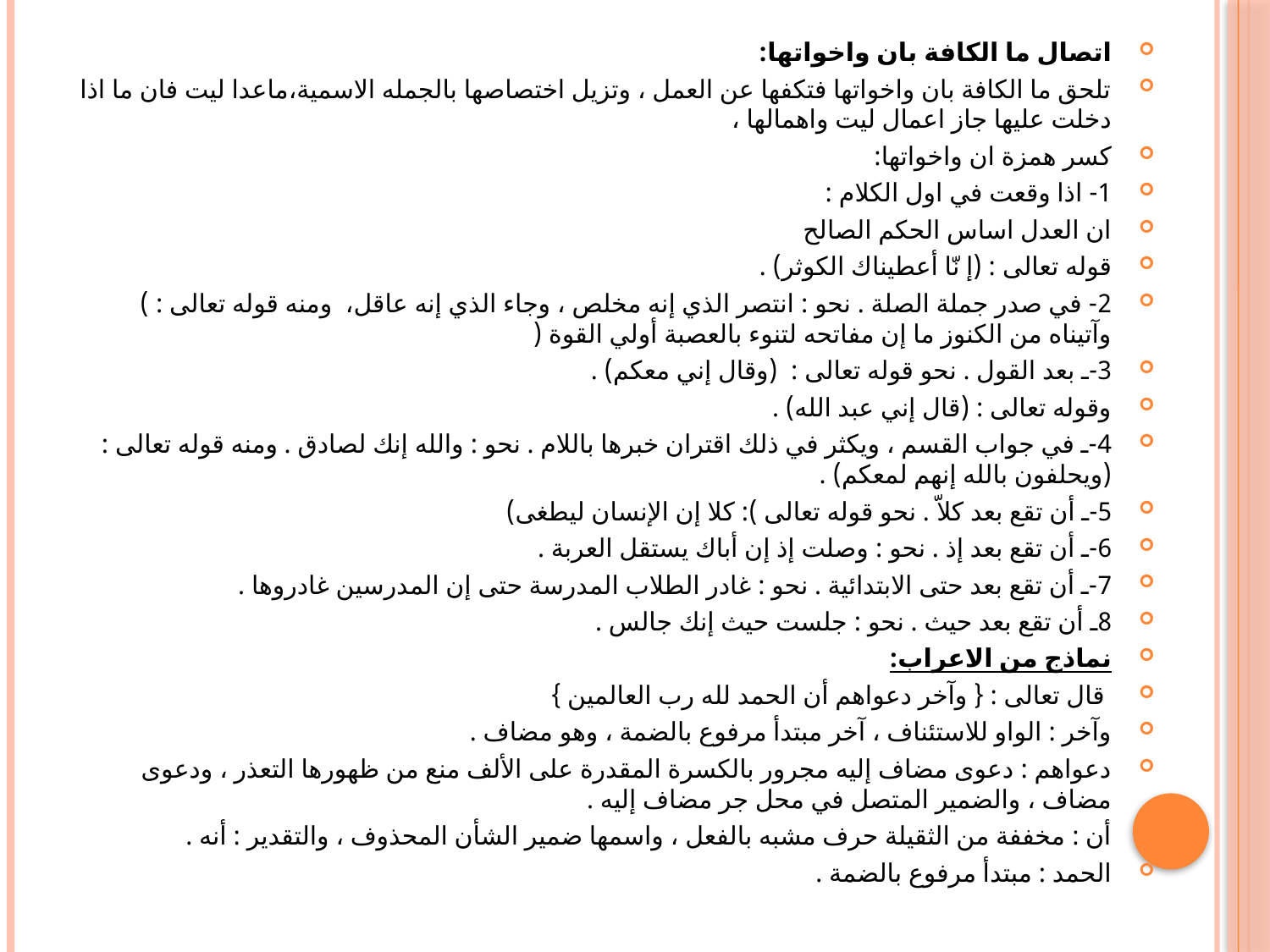

اتصال ما الكافة بان واخواتها:
تلحق ما الكافة بان واخواتها فتكفها عن العمل ، وتزيل اختصاصها بالجمله الاسمية،ماعدا ليت فان ما اذا دخلت عليها جاز اعمال ليت واهمالها ،
كسر همزة ان واخواتها:
1- اذا وقعت في اول الكلام :
ان العدل اساس الحكم الصالح
قوله تعالى : (إ نّا أعطيناك الكوثر) .
2- في صدر جملة الصلة . نحو : انتصر الذي إنه مخلص ، وجاء الذي إنه عاقل،  ومنه قوله تعالى : ) وآتيناه من الكنوز ما إن مفاتحه لتنوء بالعصبة أولي القوة (
3-ـ بعد القول . نحو قوله تعالى :  (وقال إني معكم) .
وقوله تعالى : (قال إني عبد الله) .
4-ـ في جواب القسم ، ويكثر في ذلك اقتران خبرها باللام . نحو : والله إنك لصادق . ومنه قوله تعالى : (ويحلفون بالله إنهم لمعكم) .
5-ـ أن تقع بعد كلاّ . نحو قوله تعالى ): كلا إن الإنسان ليطغى)
6-ـ أن تقع بعد إذ . نحو : وصلت إذ إن أباك يستقل العربة .
7-ـ أن تقع بعد حتى الابتدائية . نحو : غادر الطلاب المدرسة حتى إن المدرسين غادروها .
8ـ أن تقع بعد حيث . نحو : جلست حيث إنك جالس .
نماذج من الاعراب:
 قال تعالى : { وآخر دعواهم أن الحمد لله رب العالمين }
وآخر : الواو للاستئناف ، آخر مبتدأ مرفوع بالضمة ، وهو مضاف .
دعواهم : دعوى مضاف إليه مجرور بالكسرة المقدرة على الألف منع من ظهورها التعذر ، ودعوى مضاف ، والضمير المتصل في محل جر مضاف إليه .
أن : مخففة من الثقيلة حرف مشبه بالفعل ، واسمها ضمير الشأن المحذوف ، والتقدير : أنه .
الحمد : مبتدأ مرفوع بالضمة .

#